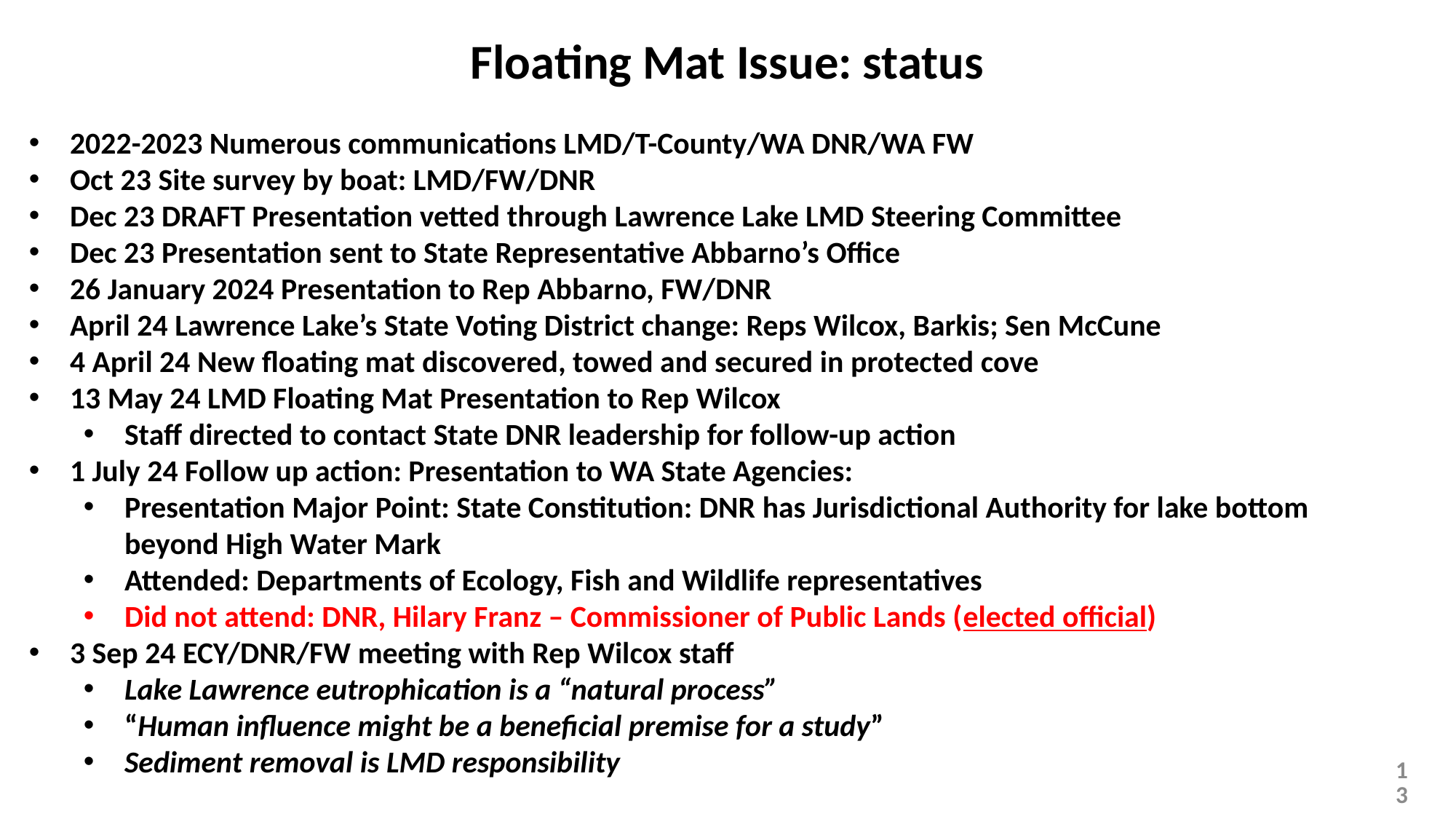

# Floating Mat Issue: status
2022-2023 Numerous communications LMD/T-County/WA DNR/WA FW
Oct 23 Site survey by boat: LMD/FW/DNR
Dec 23 DRAFT Presentation vetted through Lawrence Lake LMD Steering Committee
Dec 23 Presentation sent to State Representative Abbarno’s Office
26 January 2024 Presentation to Rep Abbarno, FW/DNR
April 24 Lawrence Lake’s State Voting District change: Reps Wilcox, Barkis; Sen McCune
4 April 24 New floating mat discovered, towed and secured in protected cove
13 May 24 LMD Floating Mat Presentation to Rep Wilcox
Staff directed to contact State DNR leadership for follow-up action
1 July 24 Follow up action: Presentation to WA State Agencies:
Presentation Major Point: State Constitution: DNR has Jurisdictional Authority for lake bottom beyond High Water Mark
Attended: Departments of Ecology, Fish and Wildlife representatives
Did not attend: DNR, Hilary Franz – Commissioner of Public Lands (elected official)
3 Sep 24 ECY/DNR/FW meeting with Rep Wilcox staff
Lake Lawrence eutrophication is a “natural process”
“Human influence might be a beneficial premise for a study”
Sediment removal is LMD responsibility

13